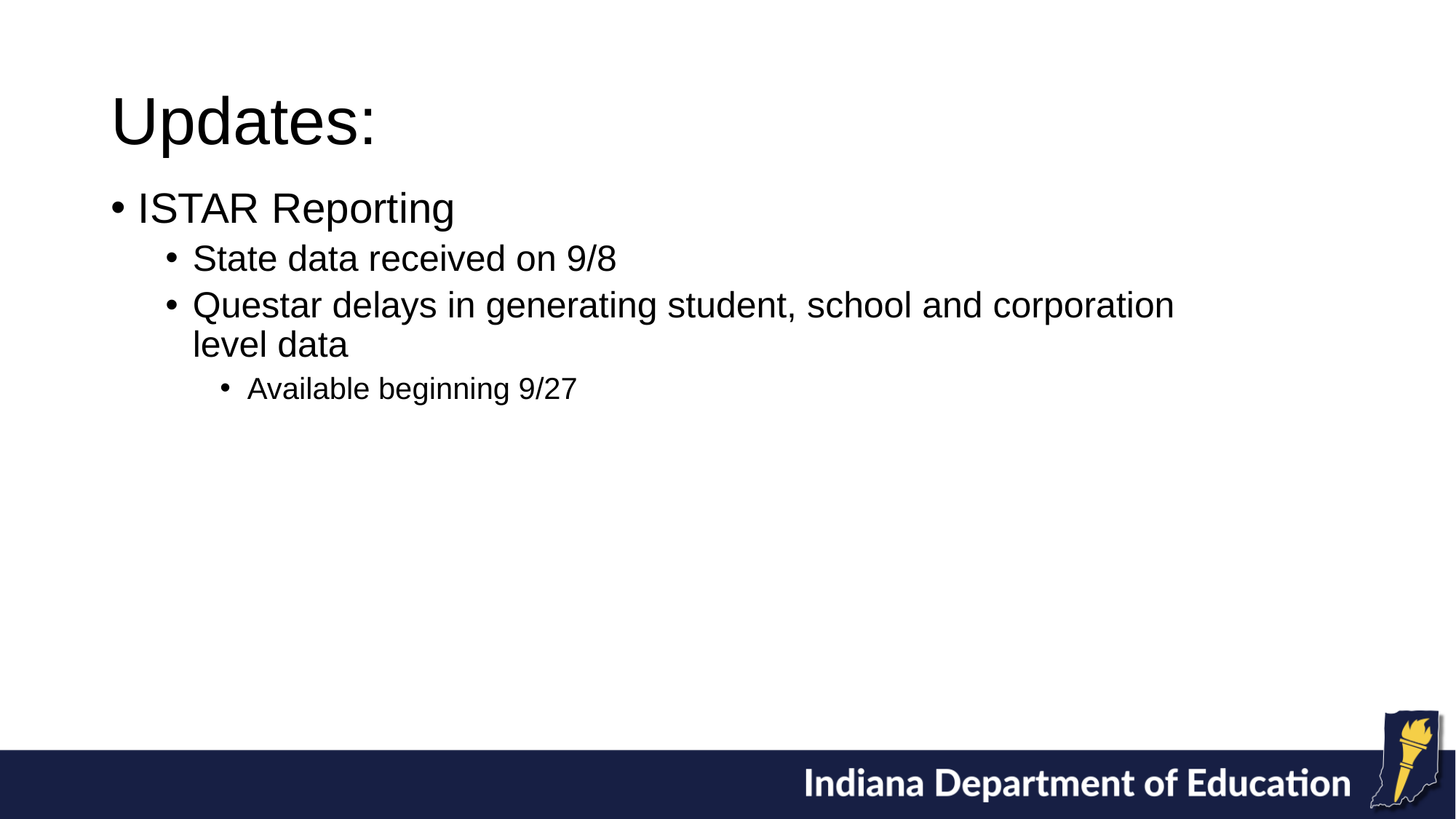

# Updates:
ISTAR Reporting
State data received on 9/8
Questar delays in generating student, school and corporation level data
Available beginning 9/27